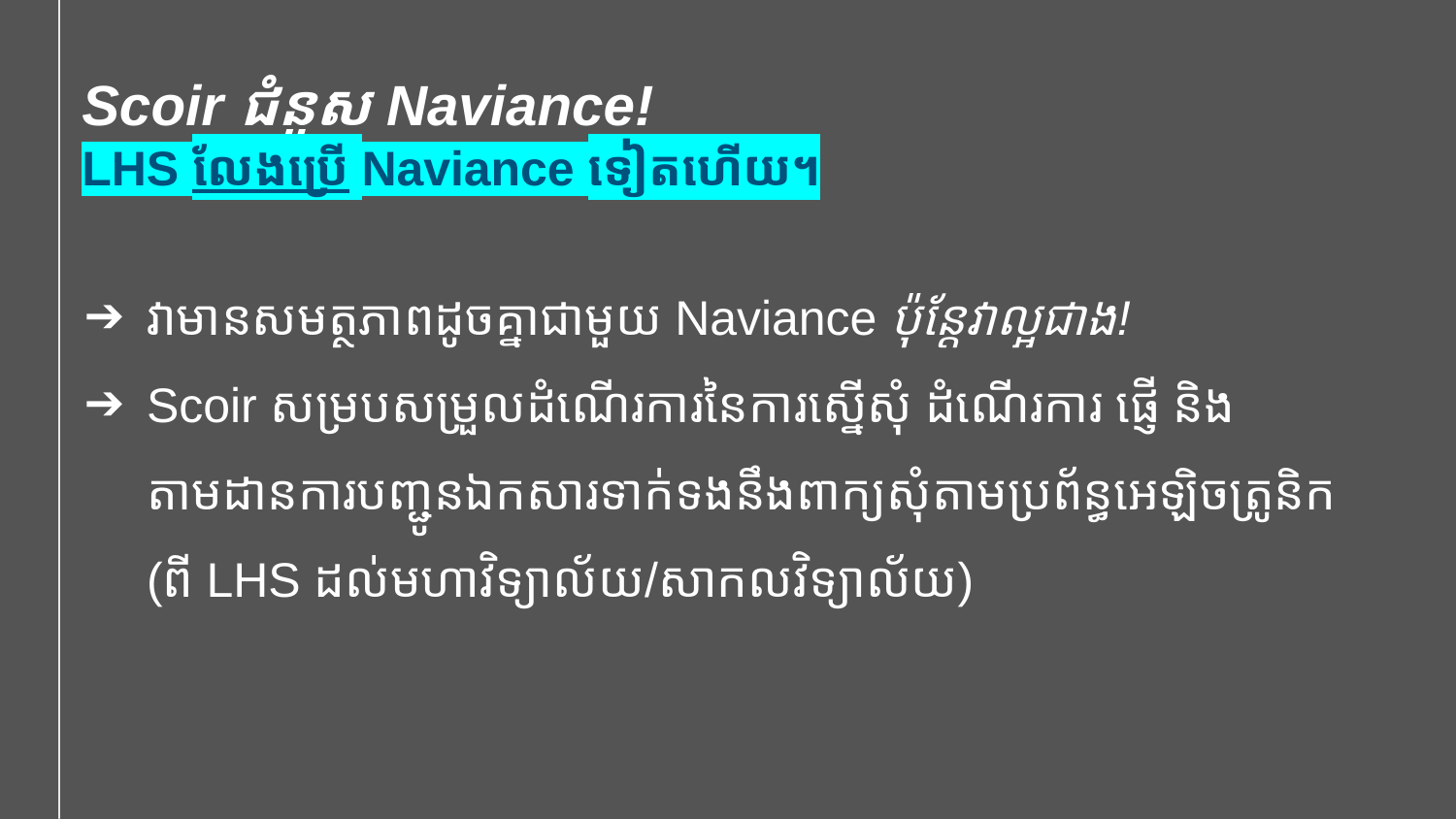

Scoir ជំនួស Naviance!
LHS លែងប្រើ Naviance ទៀតហើយ។

វាមានសមត្ថភាពដូចគ្នាជាមួយ Naviance ប៉ុន្តែវាល្អជាង!
Scoir សម្របសម្រួលដំណើរការនៃការស្នើសុំ ដំណើរការ ផ្ញើ និងតាមដានការបញ្ជូនឯកសារទាក់ទងនឹងពាក្យសុំតាមប្រព័ន្ធអេឡិចត្រូនិក (ពី LHS ដល់មហាវិទ្យាល័យ/សាកលវិទ្យាល័យ)